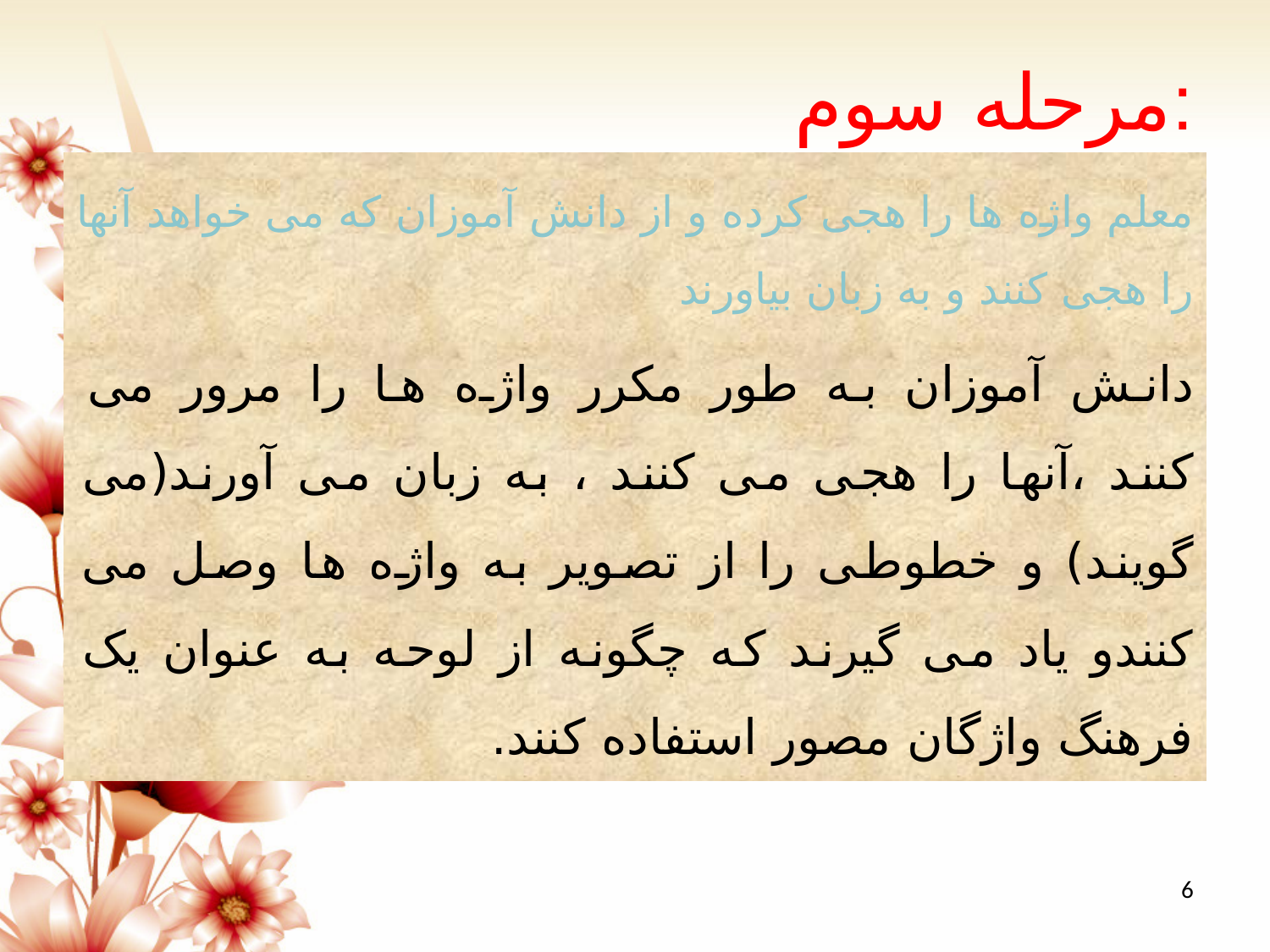

# مرحله سوم:
معلم واژه ها را هجی کرده و از دانش آموزان که می خواهد آنها را هجی کنند و به زبان بیاورند
دانش آموزان به طور مکرر واژه ها را مرور می کنند ،آنها را هجی می کنند ، به زبان می آورند(می گویند) و خطوطی را از تصویر به واژه ها وصل می کنندو یاد می گیرند که چگونه از لوحه به عنوان یک فرهنگ واژگان مصور استفاده کنند.
6